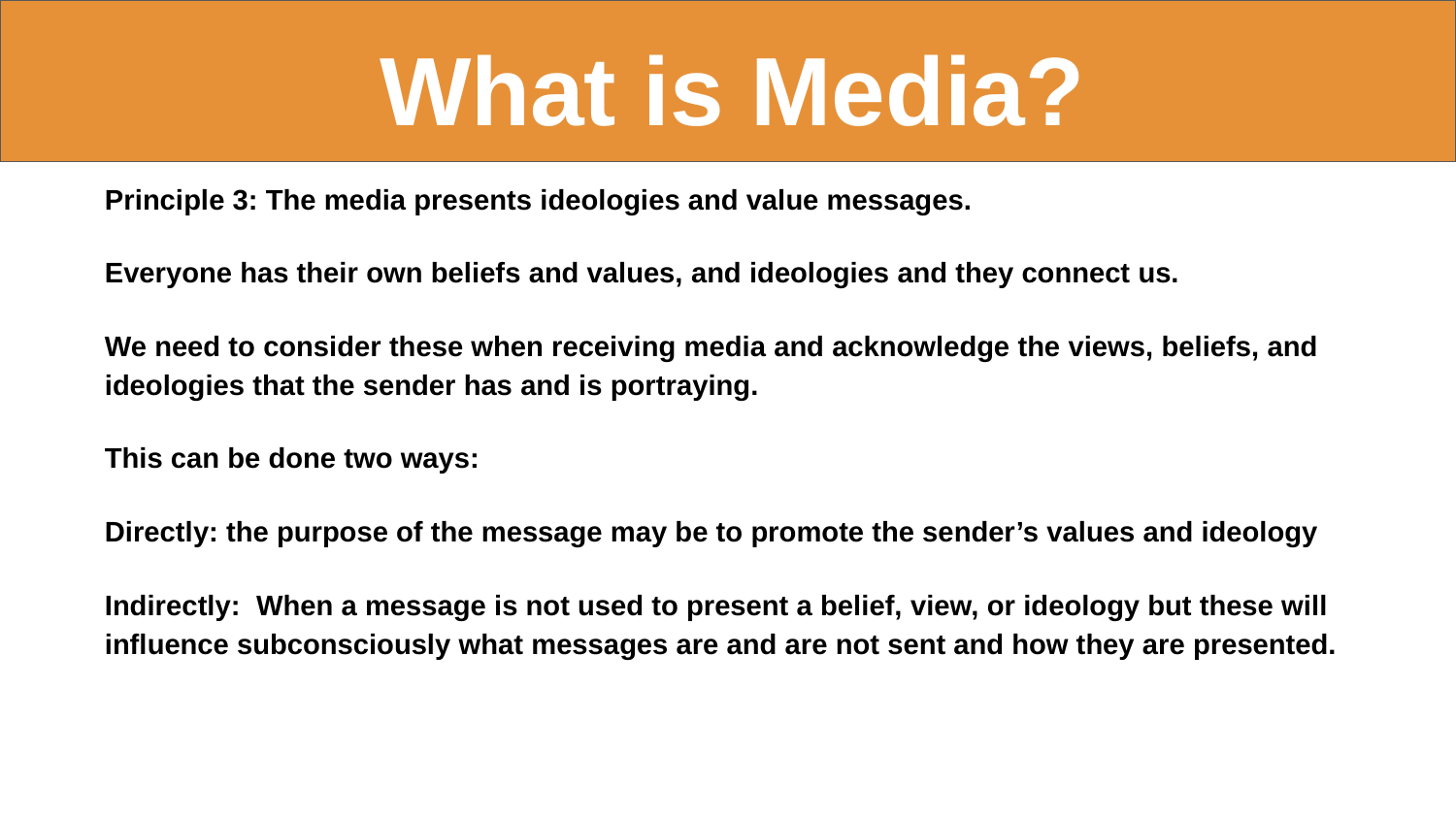

What is Media?
Principle 3: The media presents ideologies and value messages.
Everyone has their own beliefs and values, and ideologies and they connect us.
We need to consider these when receiving media and acknowledge the views, beliefs, and ideologies that the sender has and is portraying.
This can be done two ways:
Directly: the purpose of the message may be to promote the sender’s values and ideology
Indirectly:  When a message is not used to present a belief, view, or ideology but these will influence subconsciously what messages are and are not sent and how they are presented.